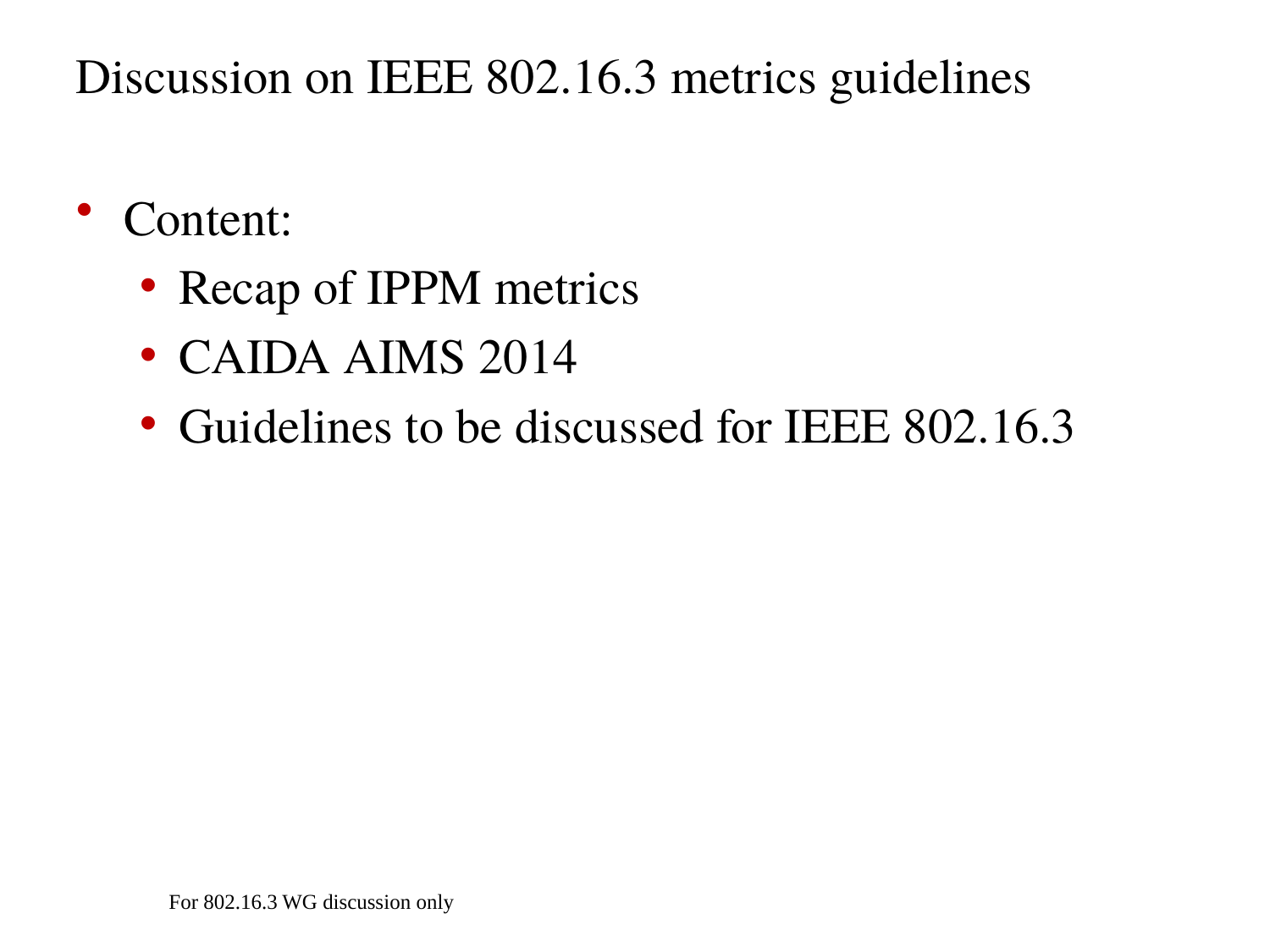

# Discussion on IEEE 802.16.3 metrics guidelines
Content:
Recap of IPPM metrics
CAIDA AIMS 2014
Guidelines to be discussed for IEEE 802.16.3
For 802.16.3 WG discussion only